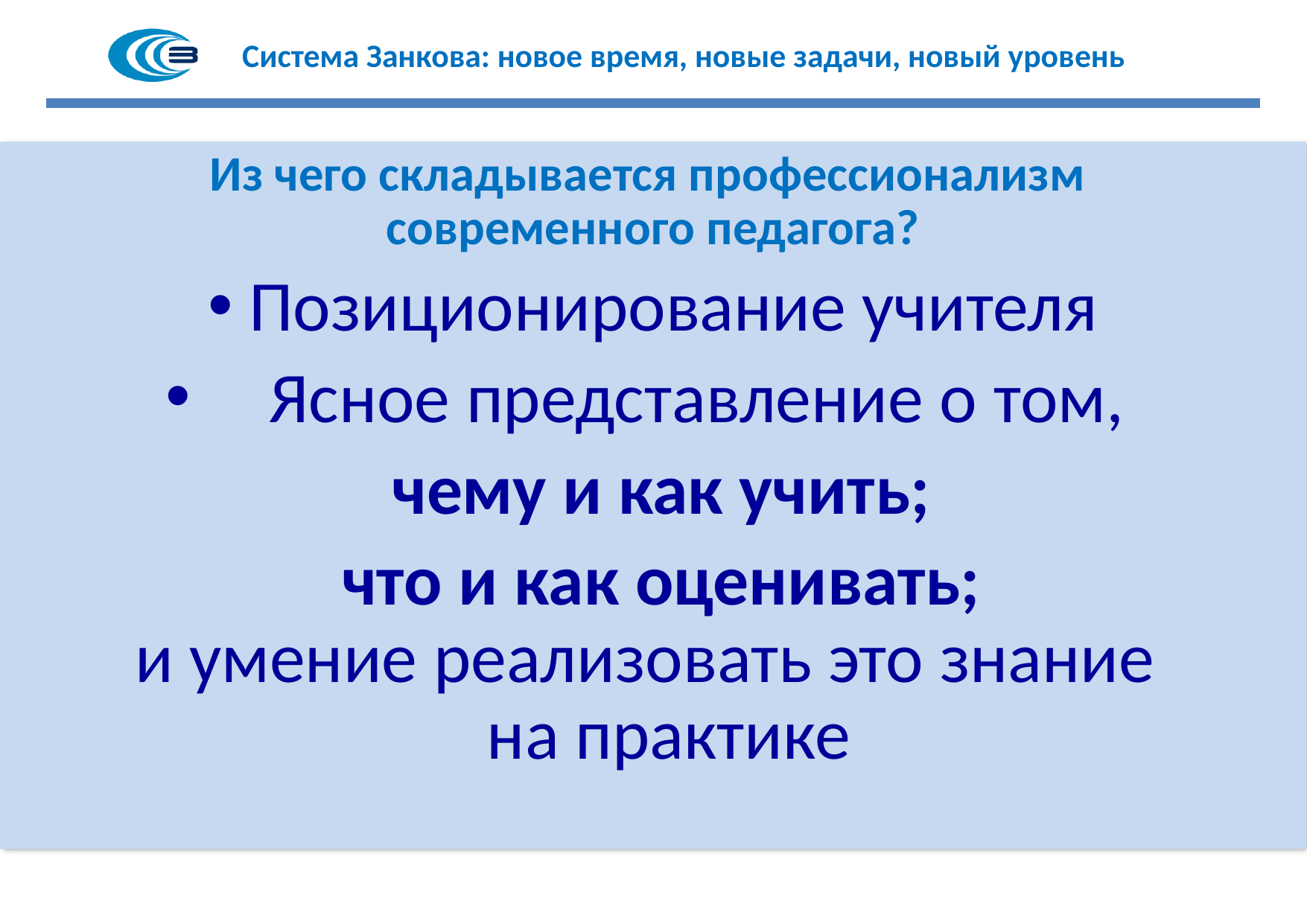

Из чего складывается профессионализм
современного педагога?
 Позиционирование учителя
Ясное представление о том,
 чему и как учить;
 что и как оценивать;
и умение реализовать это знание
на практике